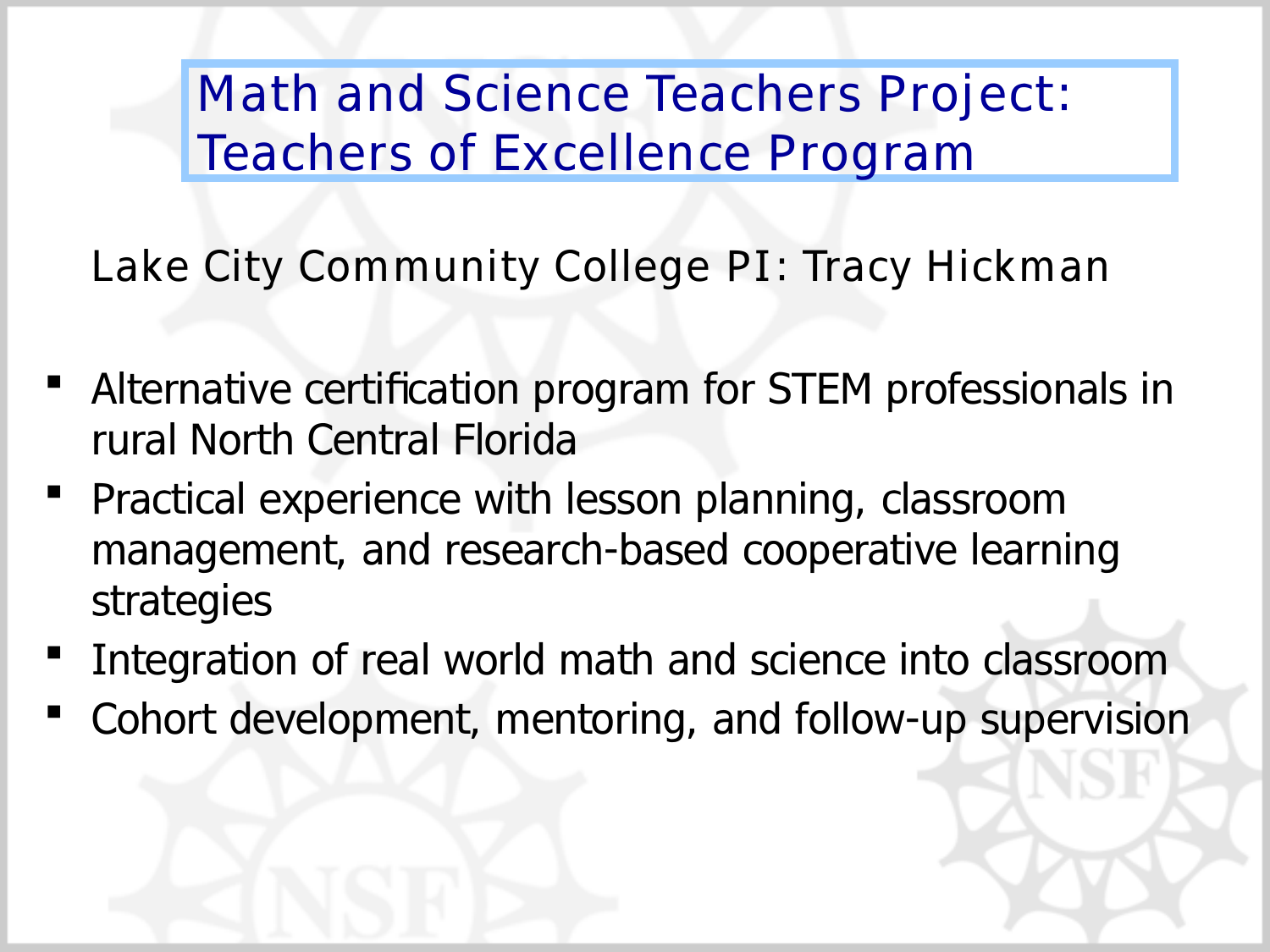

# Math and Science Teachers Project: Teachers of Excellence Program
 	Lake City Community College	PI: Tracy Hickman

Alternative certification program for STEM professionals in rural North Central Florida
Practical experience with lesson planning, classroom management, and research-based cooperative learning strategies
Integration of real world math and science into classroom
Cohort development, mentoring, and follow-up supervision